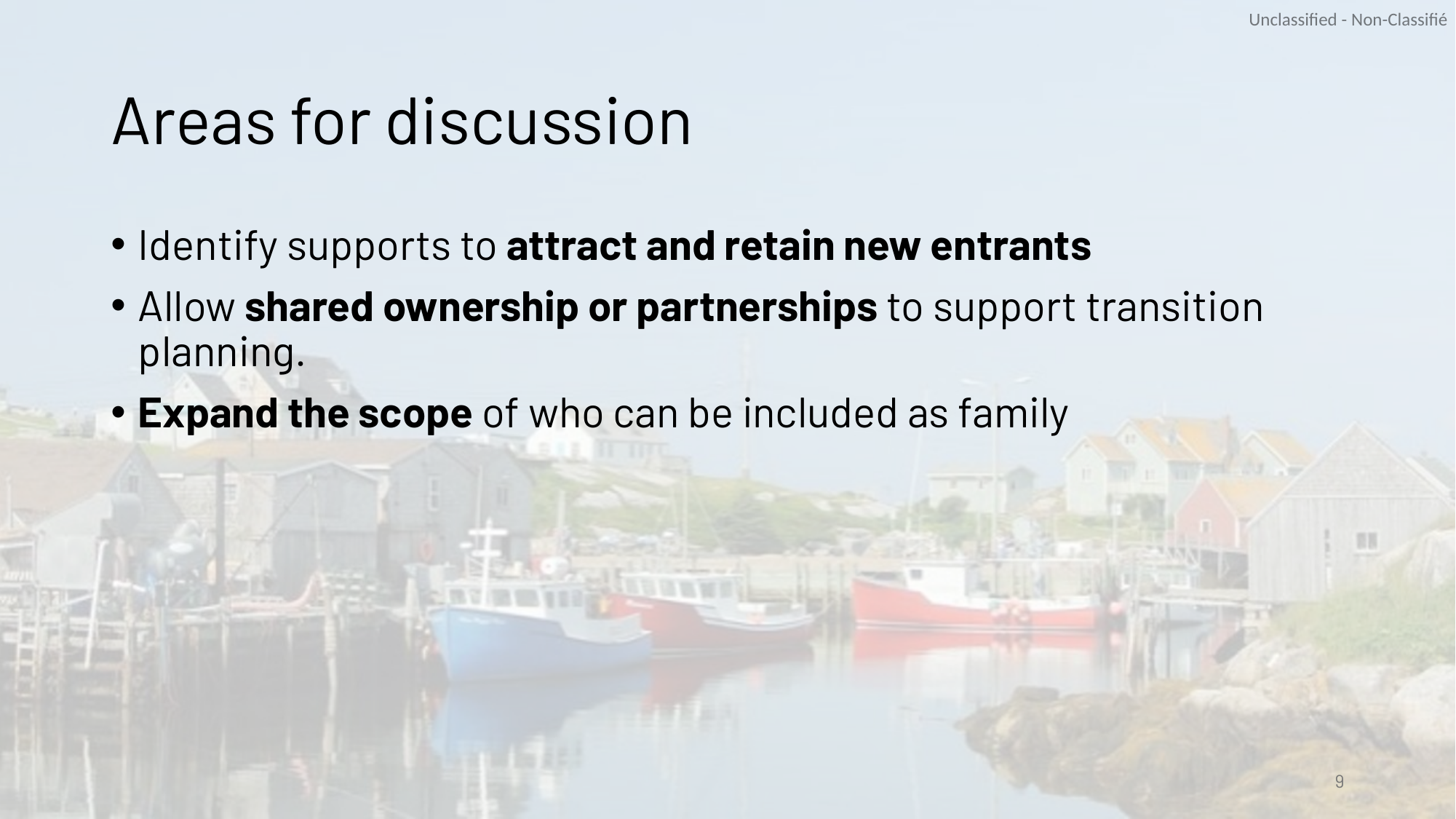

# Areas for discussion
Identify supports to attract and retain new entrants
Allow shared ownership or partnerships to support transition planning.
Expand the scope of who can be included as family
9